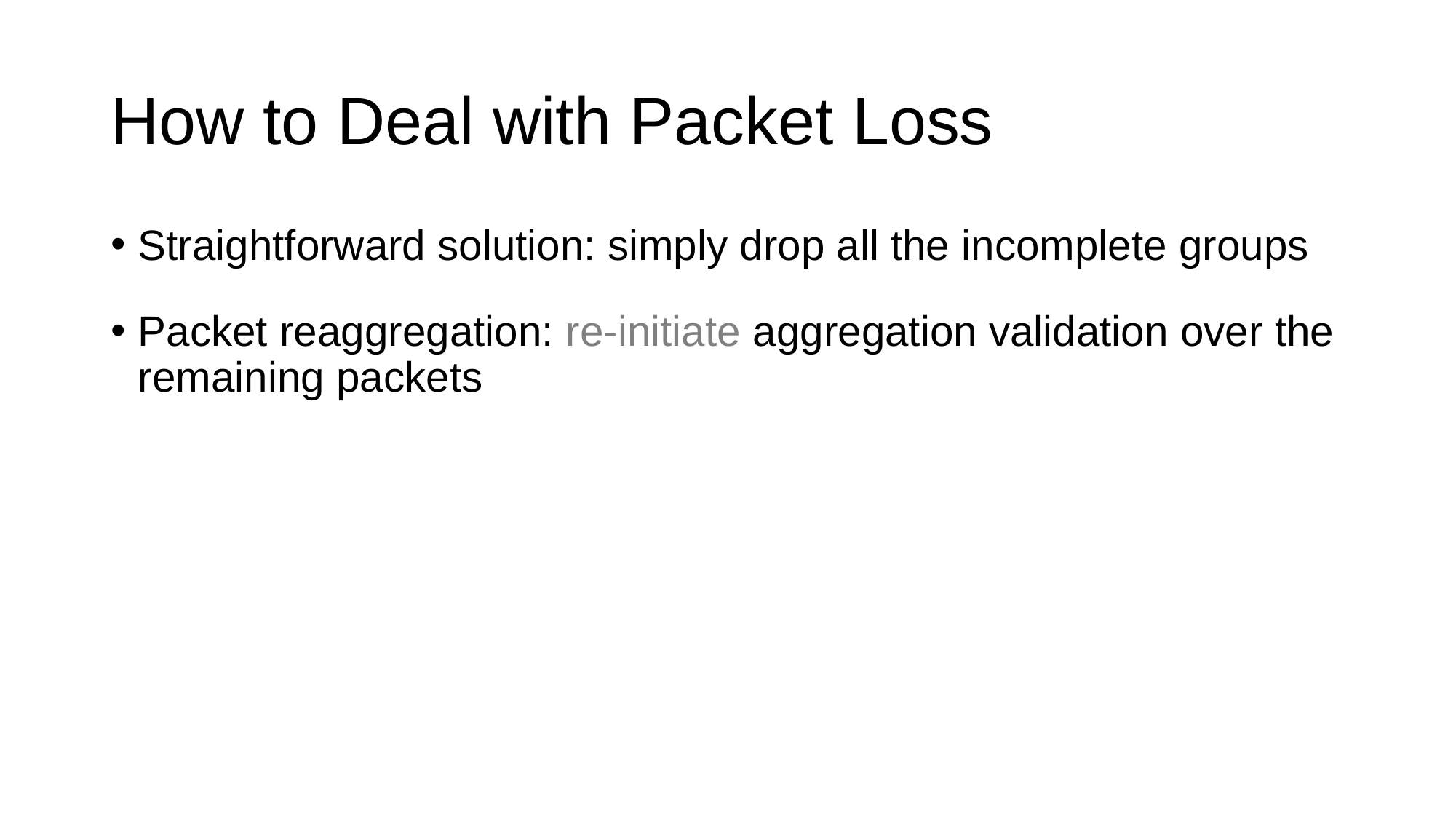

# How to Deal with Packet Loss
Straightforward solution: simply drop all the incomplete groups

Packet reaggregation: re-initiate aggregation validation over the remaining packets